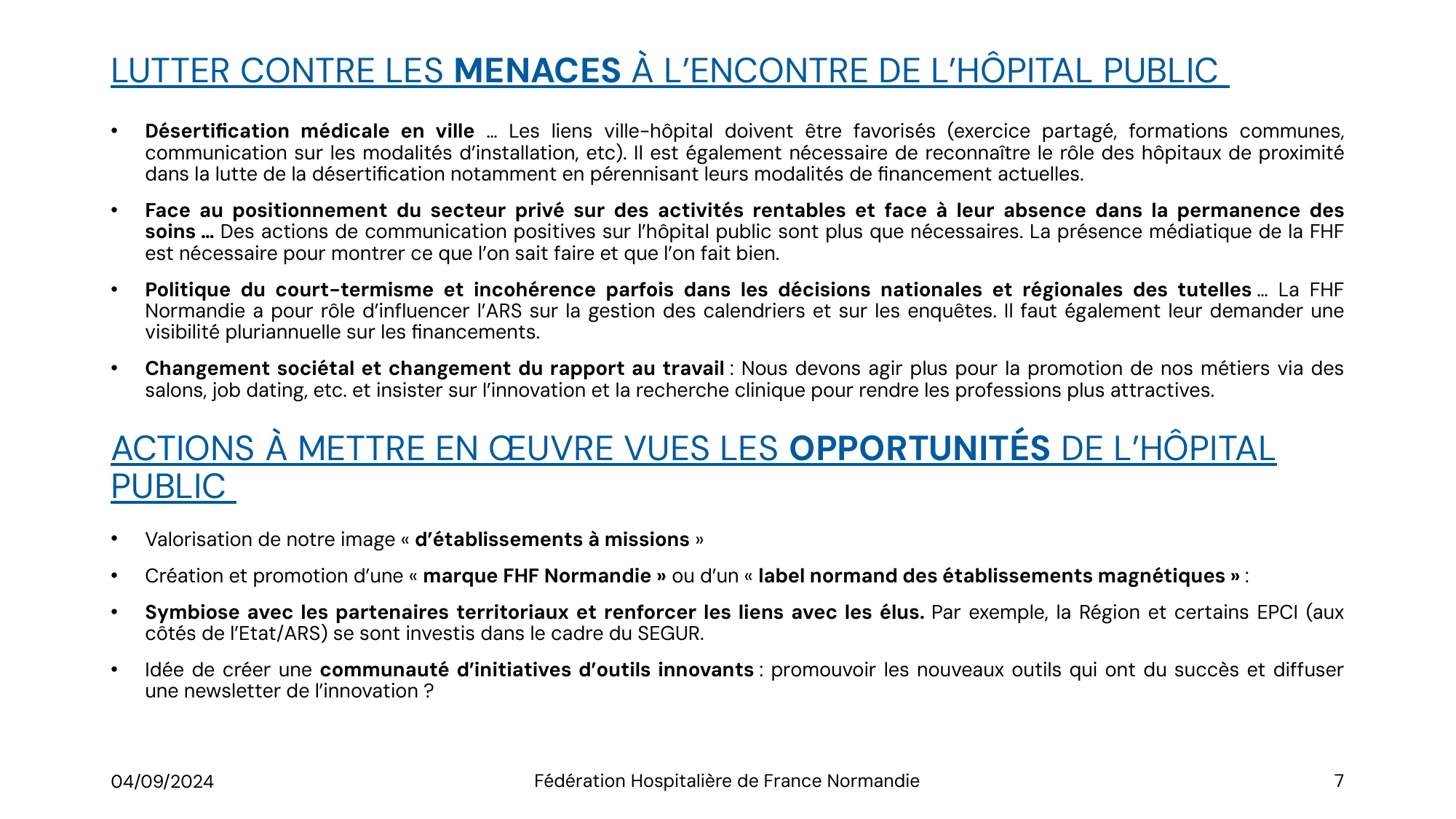

# LUTTER CONTRE LES MENACES À L’ENCONTRE DE L’HÔPITAL PUBLIC
Désertification médicale en ville … Les liens ville-hôpital doivent être favorisés (exercice partagé, formations communes, communication sur les modalités d’installation, etc). Il est également nécessaire de reconnaître le rôle des hôpitaux de proximité dans la lutte de la désertification notamment en pérennisant leurs modalités de financement actuelles.
Face au positionnement du secteur privé sur des activités rentables et face à leur absence dans la permanence des soins … Des actions de communication positives sur l’hôpital public sont plus que nécessaires. La présence médiatique de la FHF est nécessaire pour montrer ce que l’on sait faire et que l’on fait bien.
Politique du court-termisme et incohérence parfois dans les décisions nationales et régionales des tutelles … La FHF Normandie a pour rôle d’influencer l’ARS sur la gestion des calendriers et sur les enquêtes. Il faut également leur demander une visibilité pluriannuelle sur les financements.
Changement sociétal et changement du rapport au travail : Nous devons agir plus pour la promotion de nos métiers via des salons, job dating, etc. et insister sur l’innovation et la recherche clinique pour rendre les professions plus attractives.
ACTIONS À METTRE EN ŒUVRE VUES LES OPPORTUNITÉS DE L’HÔPITAL PUBLIC
Valorisation de notre image « d’établissements à missions »
Création et promotion d’une « marque FHF Normandie » ou d’un « label normand des établissements magnétiques » :
Symbiose avec les partenaires territoriaux et renforcer les liens avec les élus. Par exemple, la Région et certains EPCI (aux côtés de l’Etat/ARS) se sont investis dans le cadre du SEGUR.
Idée de créer une communauté d’initiatives d’outils innovants : promouvoir les nouveaux outils qui ont du succès et diffuser une newsletter de l’innovation ?
04/09/2024
Fédération Hospitalière de France Normandie
7